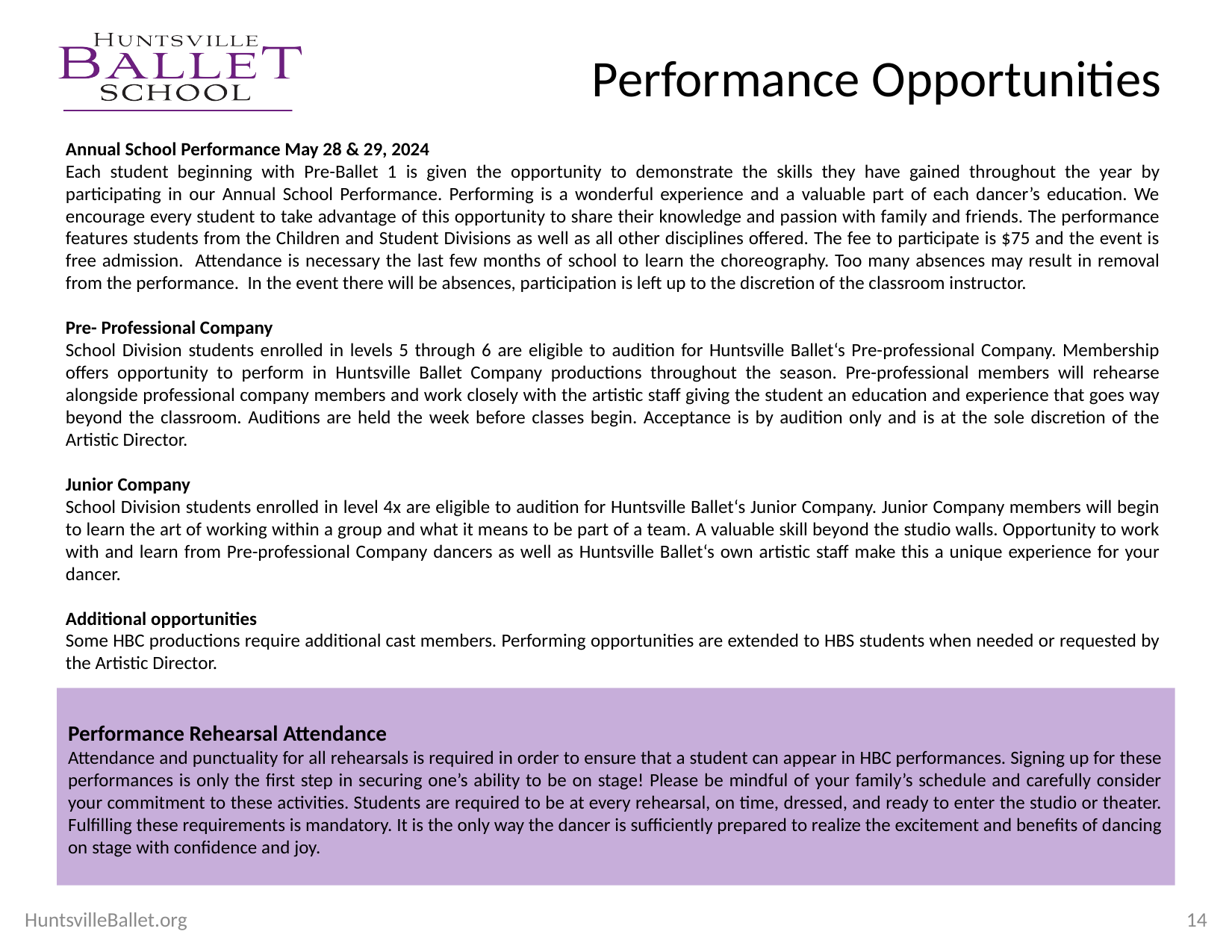

# Performance Opportunities
Annual School Performance May 28 & 29, 2024
Each student beginning with Pre-Ballet 1 is given the opportunity to demonstrate the skills they have gained throughout the year by participating in our Annual School Performance. Performing is a wonderful experience and a valuable part of each dancer’s education. We encourage every student to take advantage of this opportunity to share their knowledge and passion with family and friends. The performance features students from the Children and Student Divisions as well as all other disciplines offered. The fee to participate is $75 and the event is free admission.  Attendance is necessary the last few months of school to learn the choreography. Too many absences may result in removal from the performance.  In the event there will be absences, participation is left up to the discretion of the classroom instructor.

Pre- Professional Company
School Division students enrolled in levels 5 through 6 are eligible to audition for Huntsville Ballet‘s Pre-professional Company. Membership offers opportunity to perform in Huntsville Ballet Company productions throughout the season. Pre-professional members will rehearse alongside professional company members and work closely with the artistic staff giving the student an education and experience that goes way beyond the classroom. Auditions are held the week before classes begin. Acceptance is by audition only and is at the sole discretion of the Artistic Director.

Junior Company
School Division students enrolled in level 4x are eligible to audition for Huntsville Ballet‘s Junior Company. Junior Company members will begin to learn the art of working within a group and what it means to be part of a team. A valuable skill beyond the studio walls. Opportunity to work with and learn from Pre-professional Company dancers as well as Huntsville Ballet‘s own artistic staff make this a unique experience for your dancer.

Additional opportunities
Some HBC productions require additional cast members. Performing opportunities are extended to HBS students when needed or requested by the Artistic Director.

Performance Rehearsal Attendance
Attendance and punctuality for all rehearsals is required in order to ensure that a student can appear in HBC performances. Signing up for these performances is only the first step in securing one’s ability to be on stage! Please be mindful of your family’s schedule and carefully consider your commitment to these activities. Students are required to be at every rehearsal, on time, dressed, and ready to enter the studio or theater. Fulfilling these requirements is mandatory. It is the only way the dancer is sufficiently prepared to realize the excitement and benefits of dancing on stage with confidence and joy.

HuntsvilleBallet.org
14